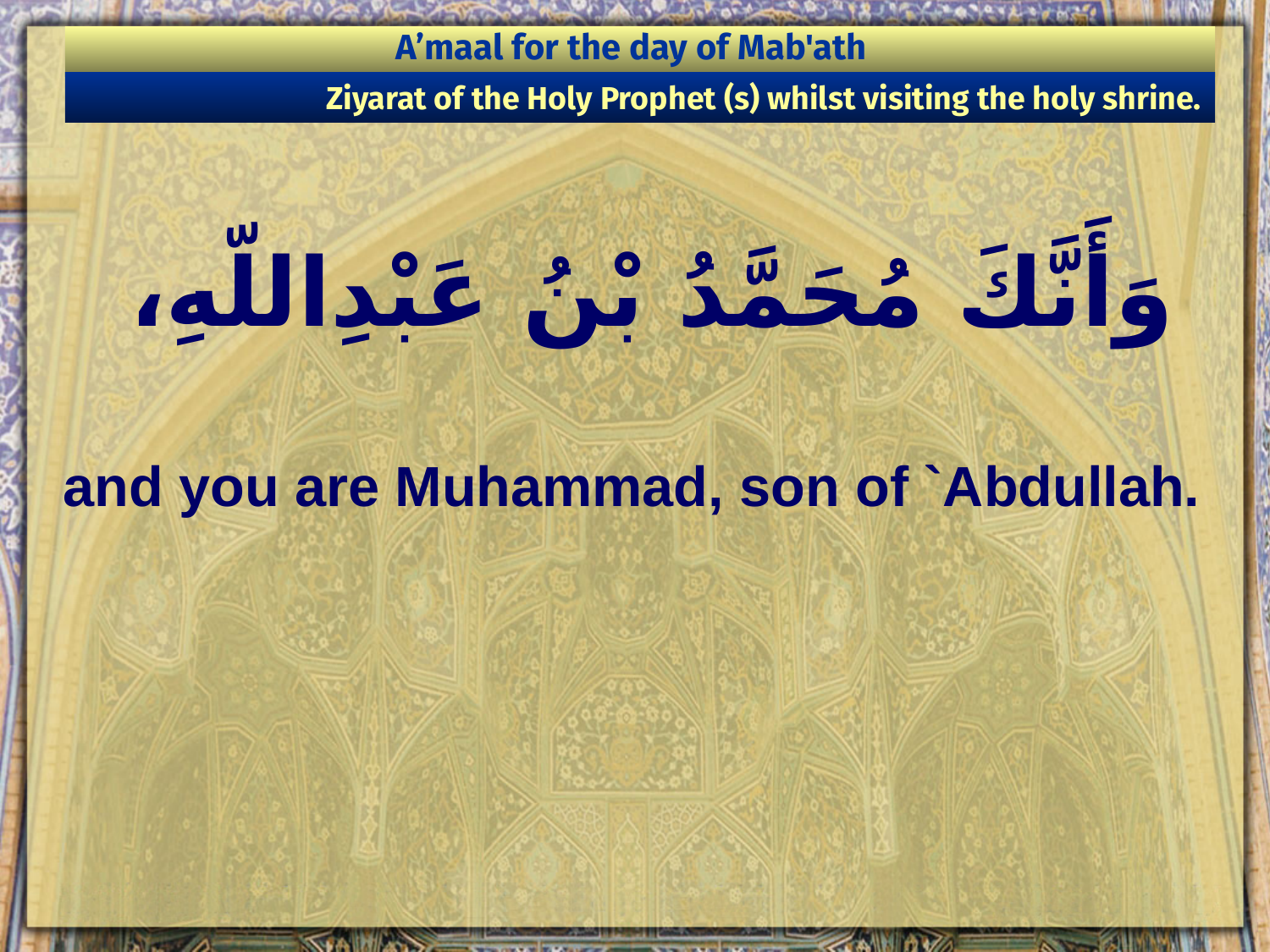

A’maal for the day of Mab'ath
Ziyarat of the Holy Prophet (s) whilst visiting the holy shrine.
# وَأَنَّكَ مُحَمَّدُ بْنُ عَبْدِاللّهِ،
and you are Muhammad, son of `Abdullah.